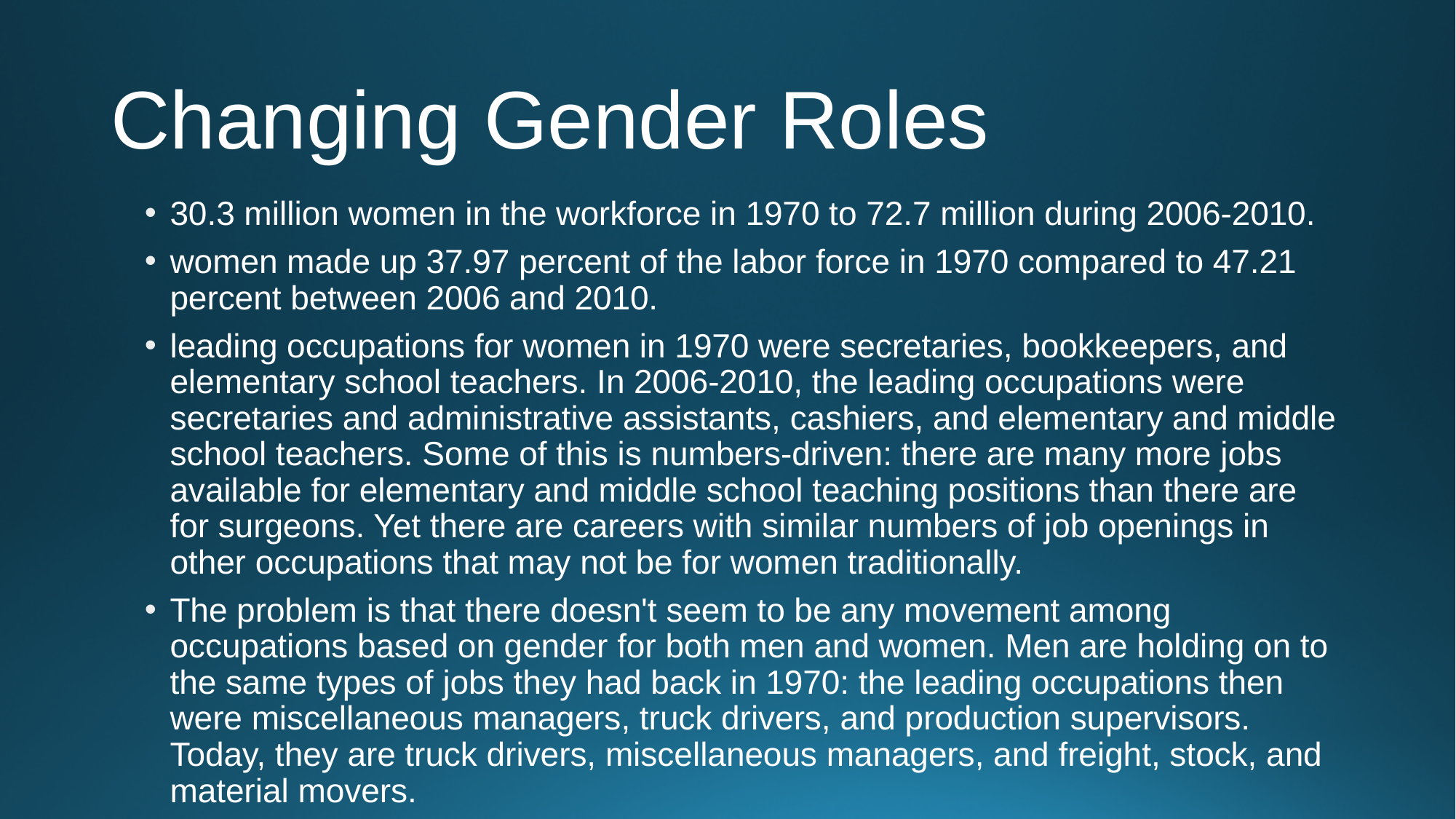

# Changing Gender Roles
30.3 million women in the workforce in 1970 to 72.7 million during 2006-2010.
women made up 37.97 percent of the labor force in 1970 compared to 47.21 percent between 2006 and 2010.
leading occupations for women in 1970 were secretaries, bookkeepers, and elementary school teachers. In 2006-2010, the leading occupations were secretaries and administrative assistants, cashiers, and elementary and middle school teachers. Some of this is numbers-driven: there are many more jobs available for elementary and middle school teaching positions than there are for surgeons. Yet there are careers with similar numbers of job openings in other occupations that may not be for women traditionally.
The problem is that there doesn't seem to be any movement among occupations based on gender for both men and women. Men are holding on to the same types of jobs they had back in 1970: the leading occupations then were miscellaneous managers, truck drivers, and production supervisors. Today, they are truck drivers, miscellaneous managers, and freight, stock, and material movers.